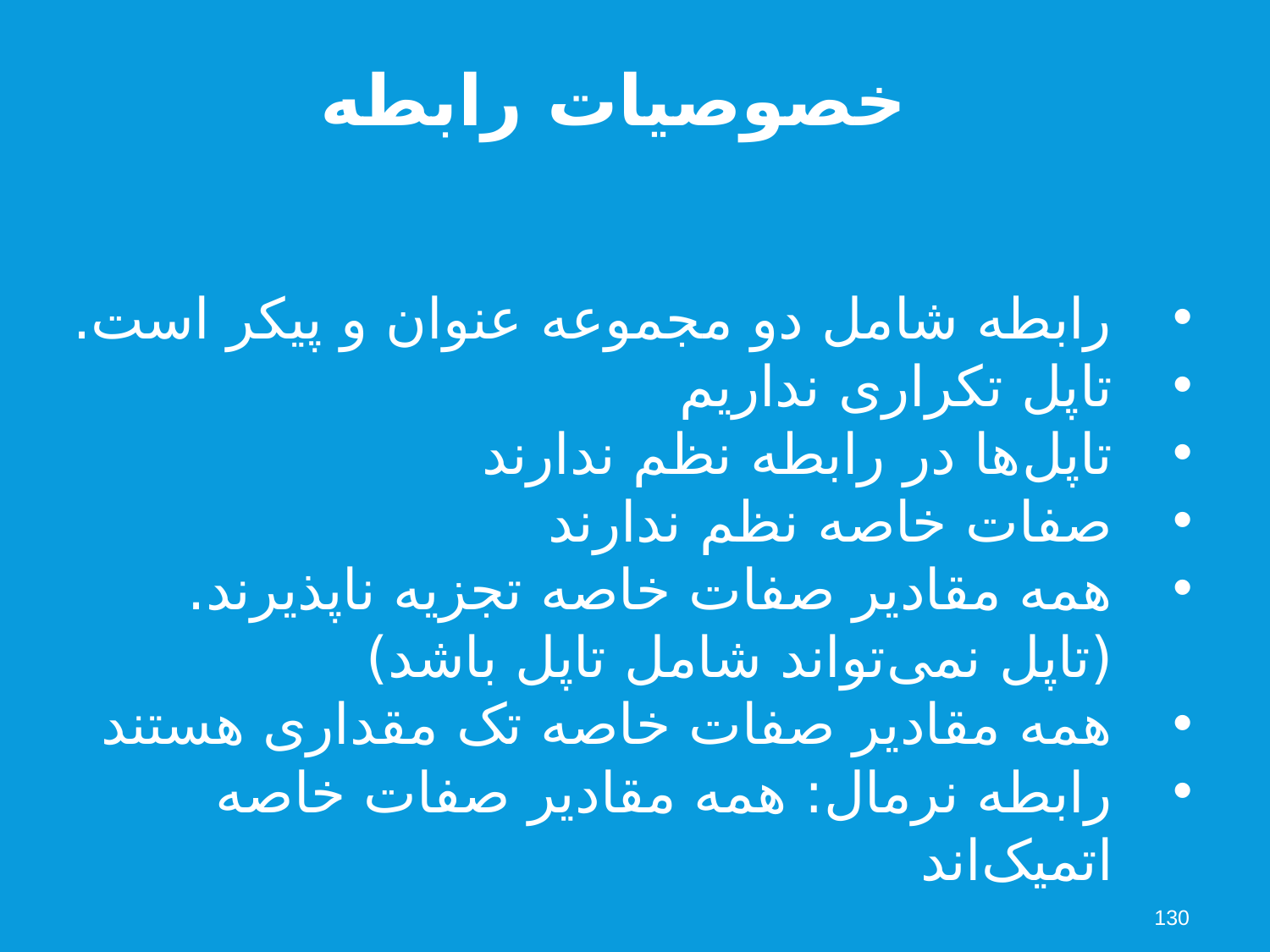

خصوصیات رابطه
رابطه شامل دو مجموعه عنوان و پیکر است.
تاپل تکراری نداریم
تاپل‌ها در رابطه نظم ندارند
صفات خاصه نظم ندارند
همه مقادیر صفات خاصه تجزیه ناپذیرند. (تاپل نمی‌تواند شامل تاپل باشد)
همه مقادیر صفات خاصه تک مقداری هستند
رابطه نرمال: همه مقادیر صفات خاصه اتمیک‌اند

130